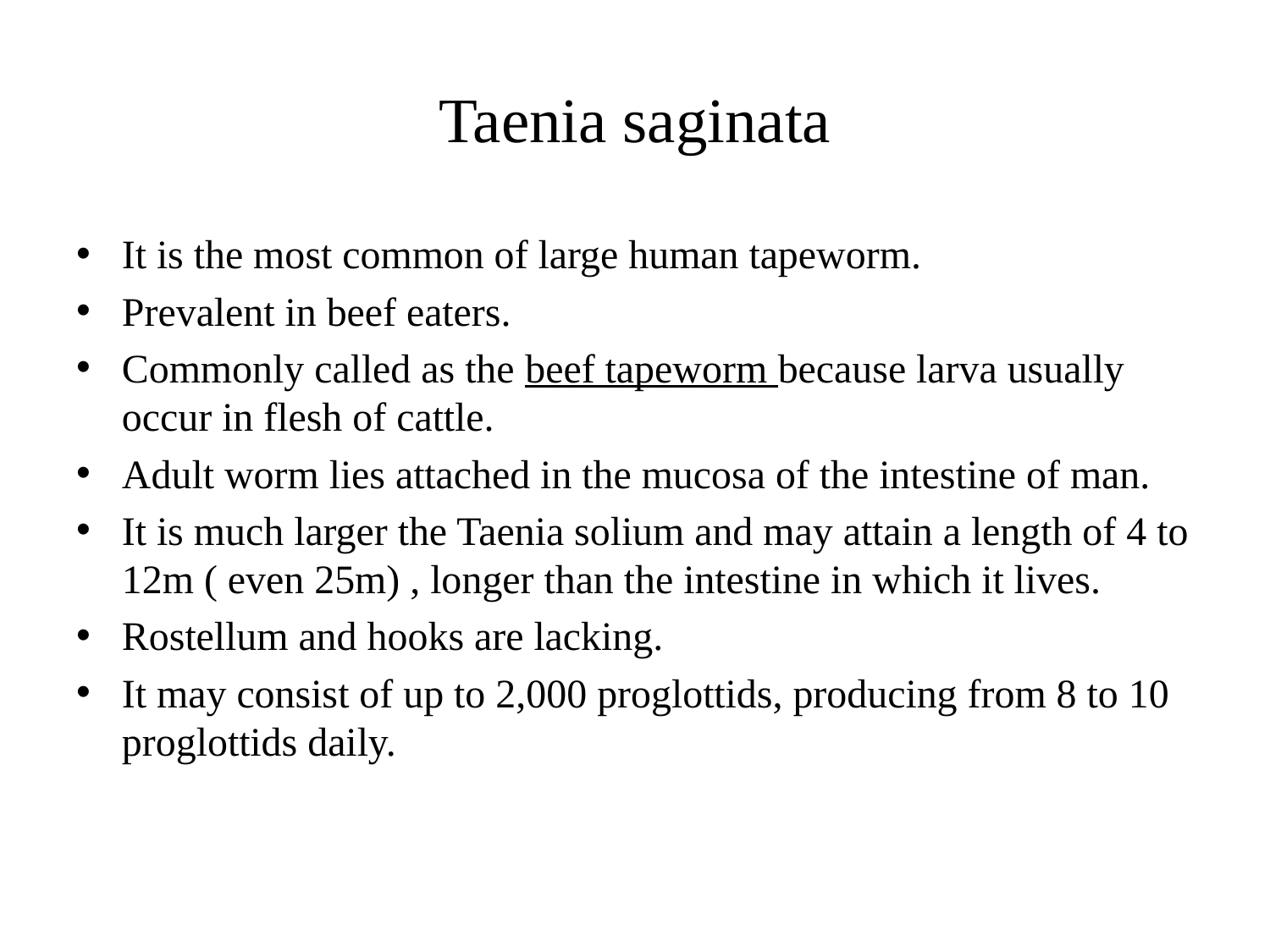

# Taenia saginata
It is the most common of large human tapeworm.
Prevalent in beef eaters.
Commonly called as the beef tapeworm because larva usually occur in flesh of cattle.
Adult worm lies attached in the mucosa of the intestine of man.
It is much larger the Taenia solium and may attain a length of 4 to 12m ( even 25m) , longer than the intestine in which it lives.
Rostellum and hooks are lacking.
It may consist of up to 2,000 proglottids, producing from 8 to 10 proglottids daily.